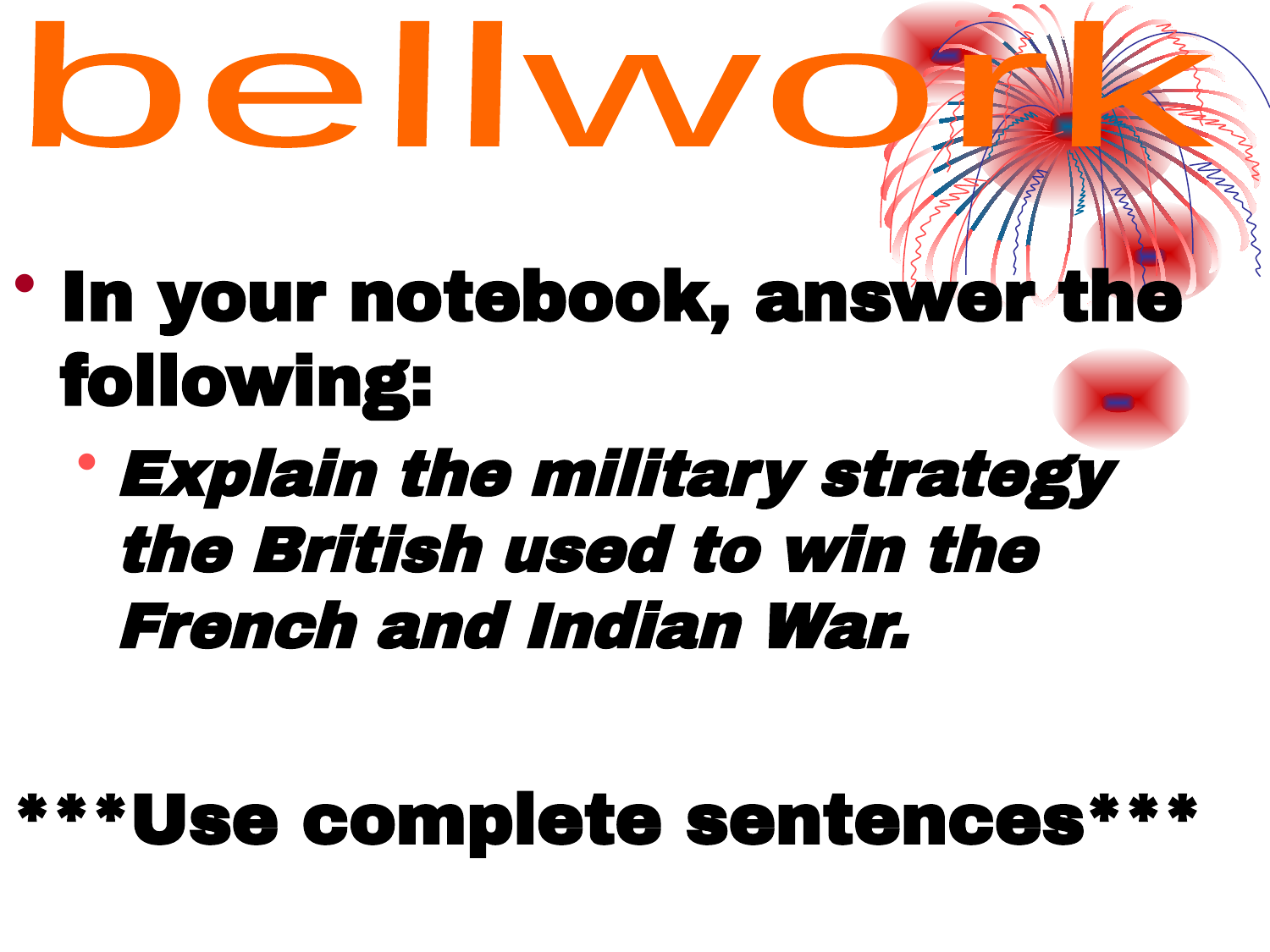

bellwork
In your notebook, answer the following:
Explain the military strategy the British used to win the French and Indian War.

***Use complete sentences***